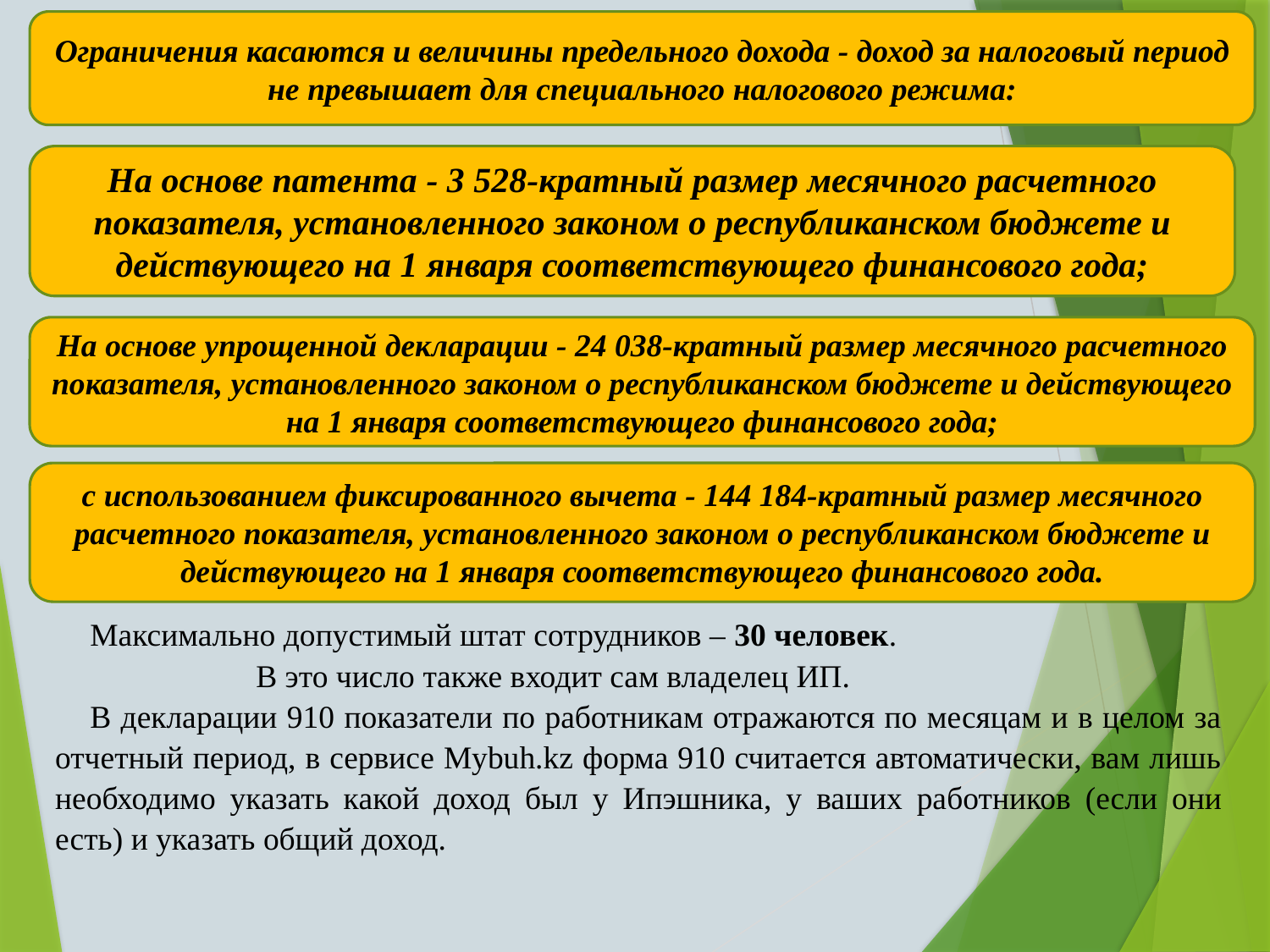

Ограничения касаются и величины предельного дохода - доход за налоговый период не превышает для специального налогового режима:

На основе патента - 3 528-кратный размер месячного расчетного показателя, установленного законом о республиканском бюджете и действующего на 1 января соответствующего финансового года;
На основе упрощенной декларации - 24 038-кратный размер месячного расчетного показателя, установленного законом о республиканском бюджете и действующего на 1 января соответствующего финансового года;
с использованием фиксированного вычета - 144 184-кратный размер месячного расчетного показателя, установленного законом о республиканском бюджете и действующего на 1 января соответствующего финансового года.
Максимально допустимый штат сотрудников – 30 человек.                                                                  В это число также входит сам владелец ИП.
В декларации 910 показатели по работникам отражаются по месяцам и в целом за отчетный период, в сервисе Mybuh.kz форма 910 считается автоматически, вам лишь необходимо указать какой доход был у Ипэшника, у ваших работников (если они есть) и указать общий доход.